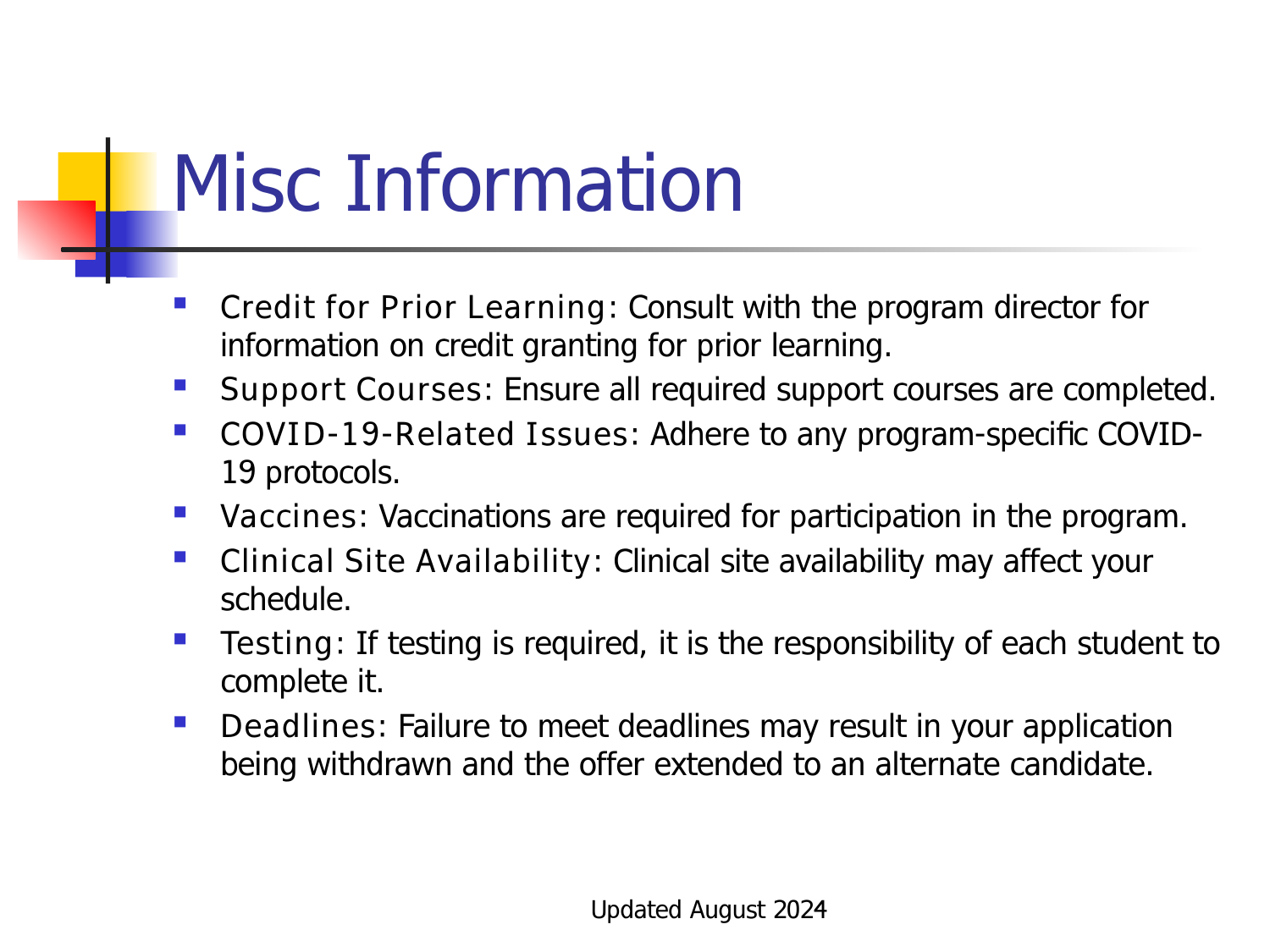

# Misc Information
Credit for Prior Learning: Consult with the program director for information on credit granting for prior learning.
Support Courses: Ensure all required support courses are completed.
COVID-19-Related Issues: Adhere to any program-specific COVID-19 protocols.
Vaccines: Vaccinations are required for participation in the program.
Clinical Site Availability: Clinical site availability may affect your schedule.
Testing: If testing is required, it is the responsibility of each student to complete it.
Deadlines: Failure to meet deadlines may result in your application being withdrawn and the offer extended to an alternate candidate.

Updated August 2024